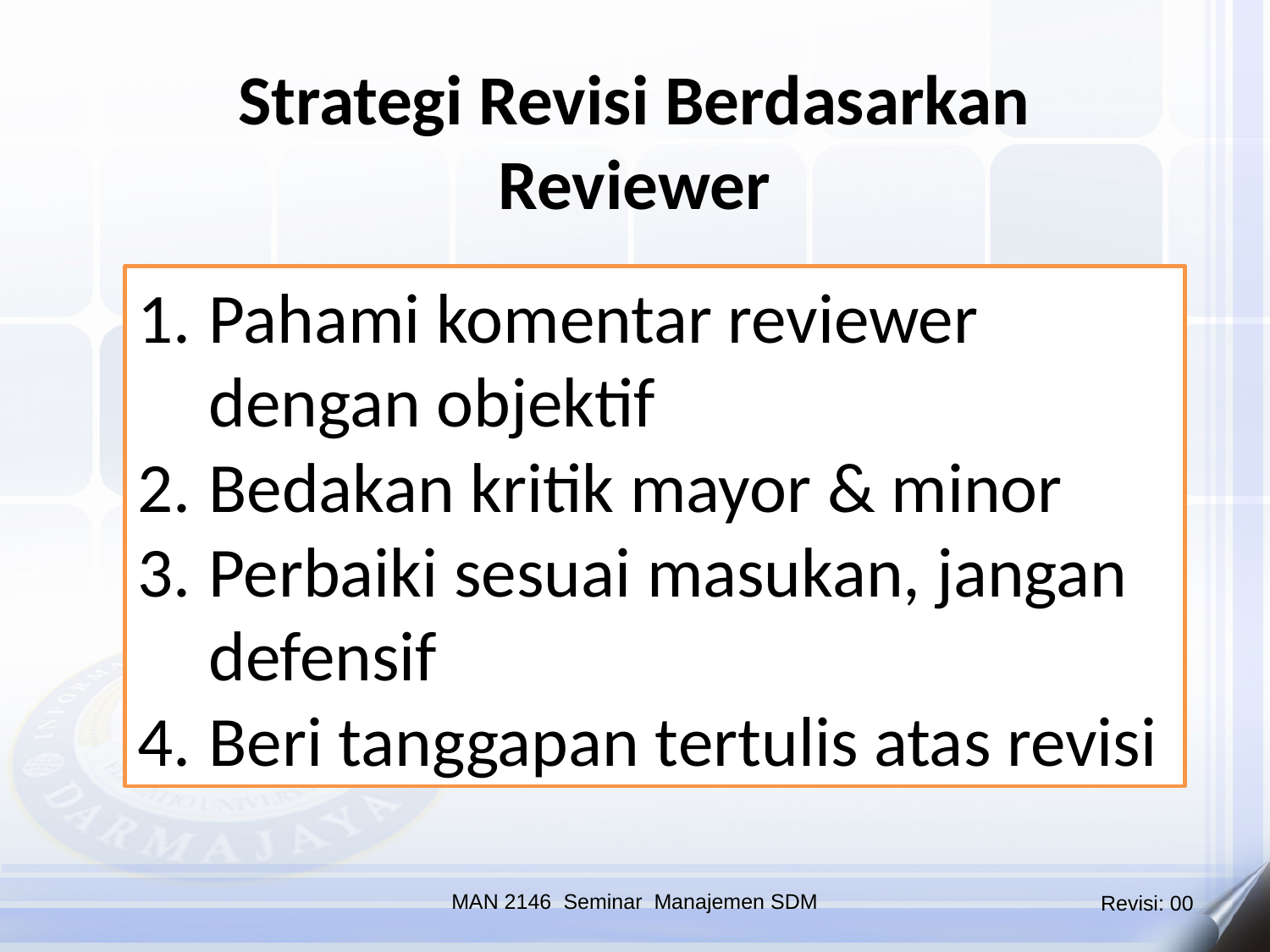

Strategi Revisi Berdasarkan Reviewer
Pahami komentar reviewer dengan objektif
Bedakan kritik mayor & minor
Perbaiki sesuai masukan, jangan defensif
Beri tanggapan tertulis atas revisi
MAN 2146  Seminar  Manajemen SDM